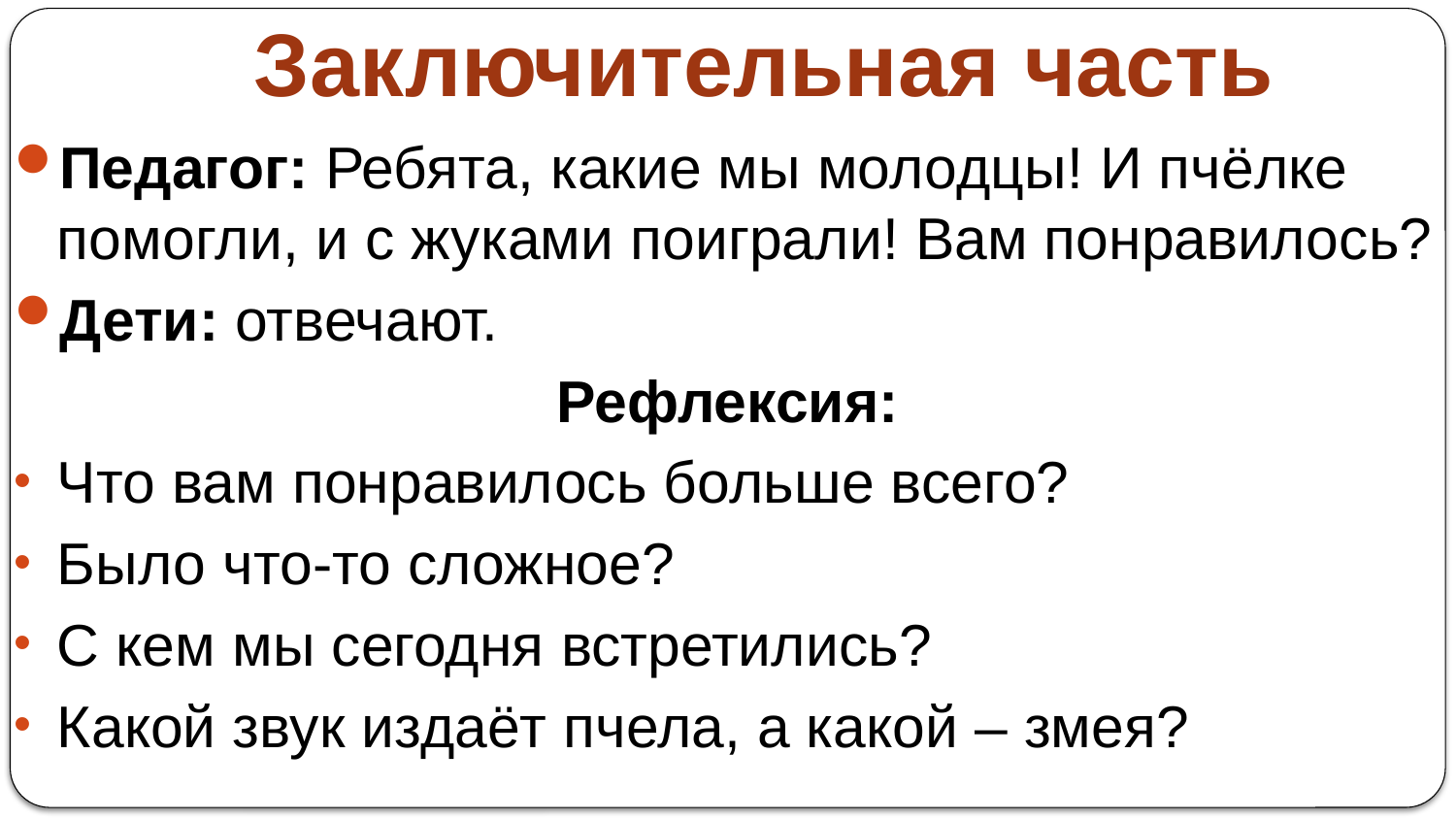

Заключительная часть
Педагог: Ребята, какие мы молодцы! И пчёлке помогли, и с жуками поиграли! Вам понравилось?
Дети: отвечают.
Рефлексия:
Что вам понравилось больше всего?
Было что-то сложное?
С кем мы сегодня встретились?
Какой звук издаёт пчела, а какой – змея?